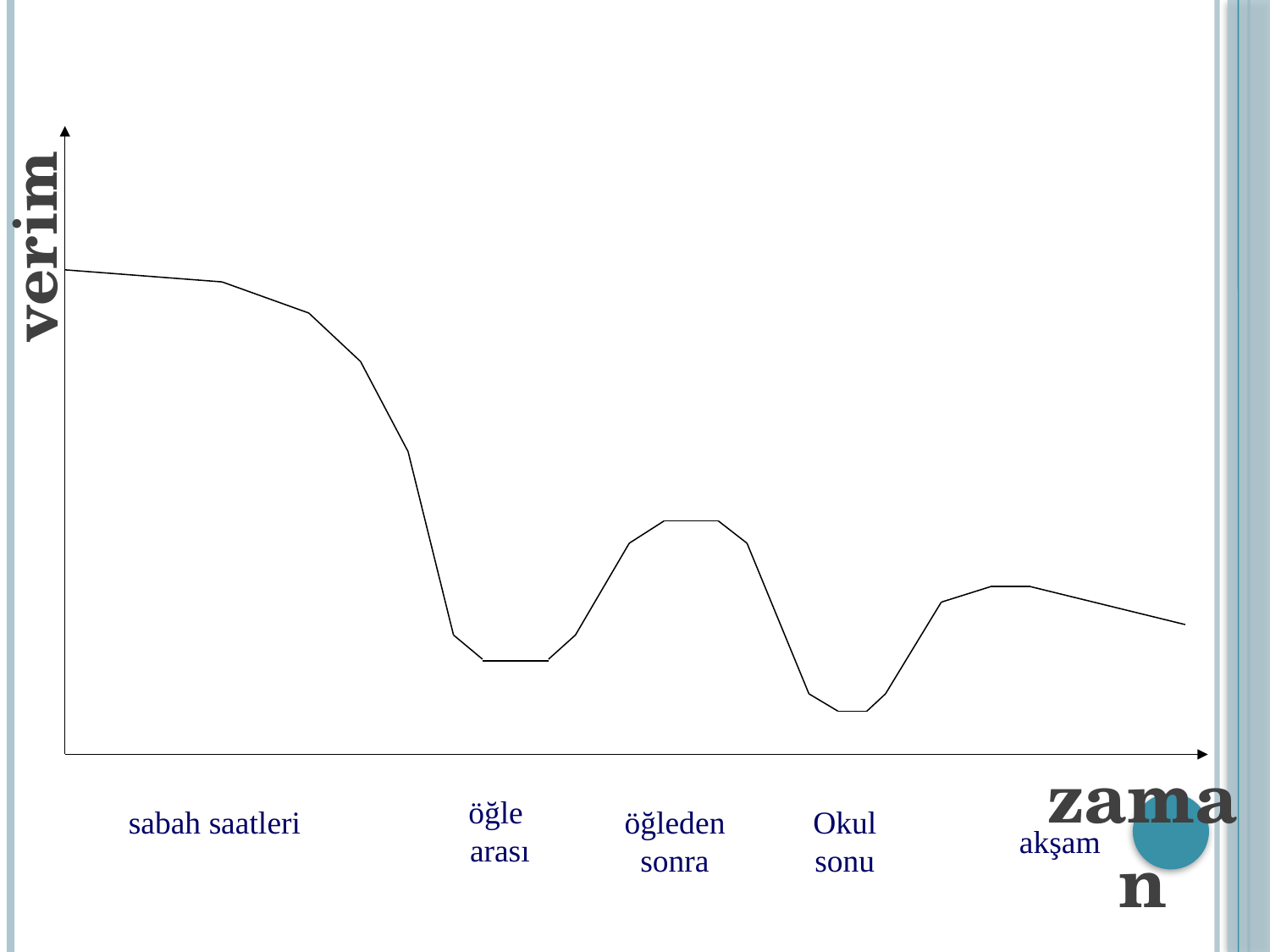

verim
zaman
öğle
arası
sabah saatleri
öğleden sonra
Okul sonu
akşam